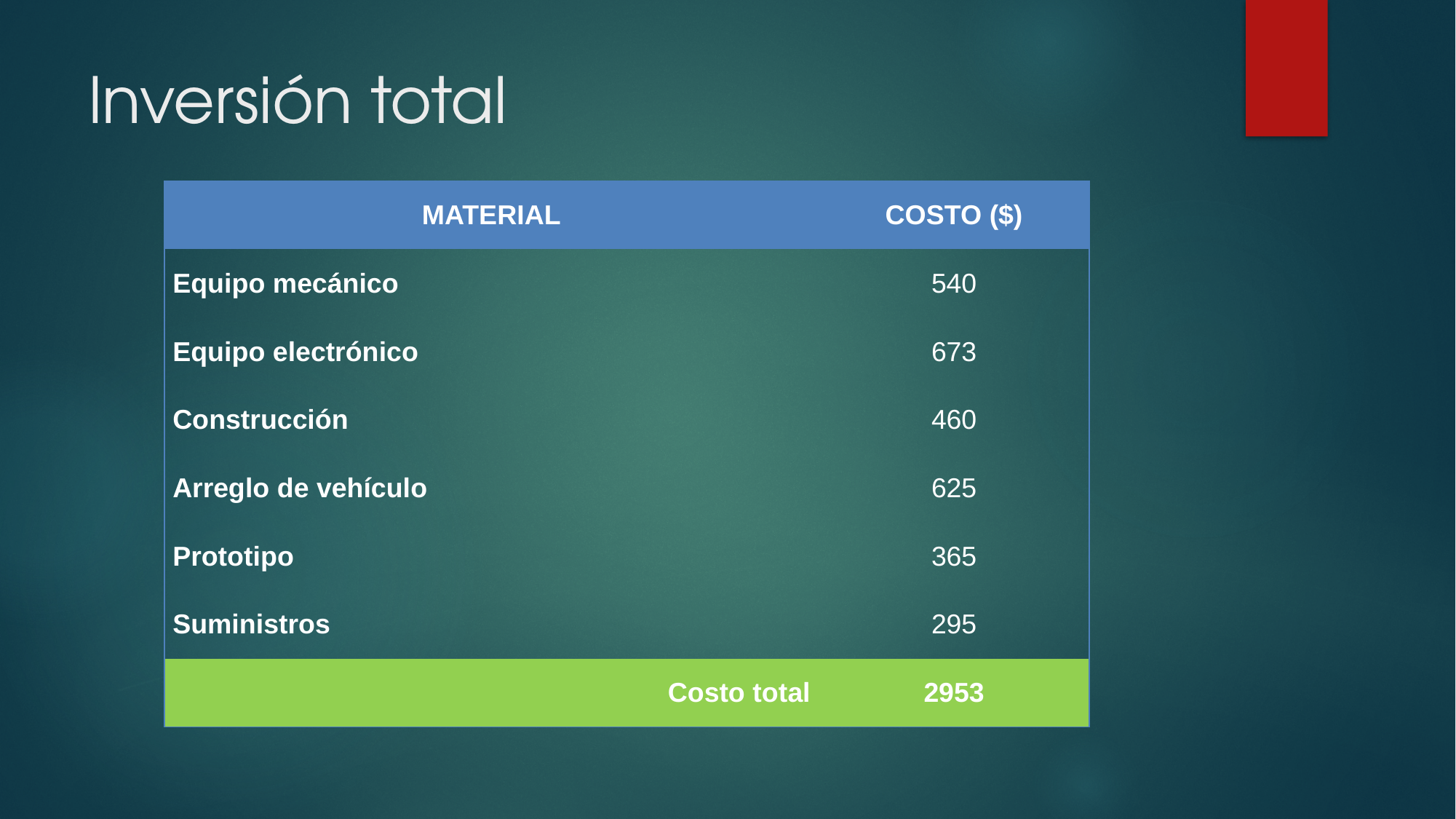

# Inversión total
| MATERIAL | COSTO ($) |
| --- | --- |
| Equipo mecánico | 540 |
| Equipo electrónico | 673 |
| Construcción | 460 |
| Arreglo de vehículo | 625 |
| Prototipo | 365 |
| Suministros | 295 |
| Costo total | 2953 |